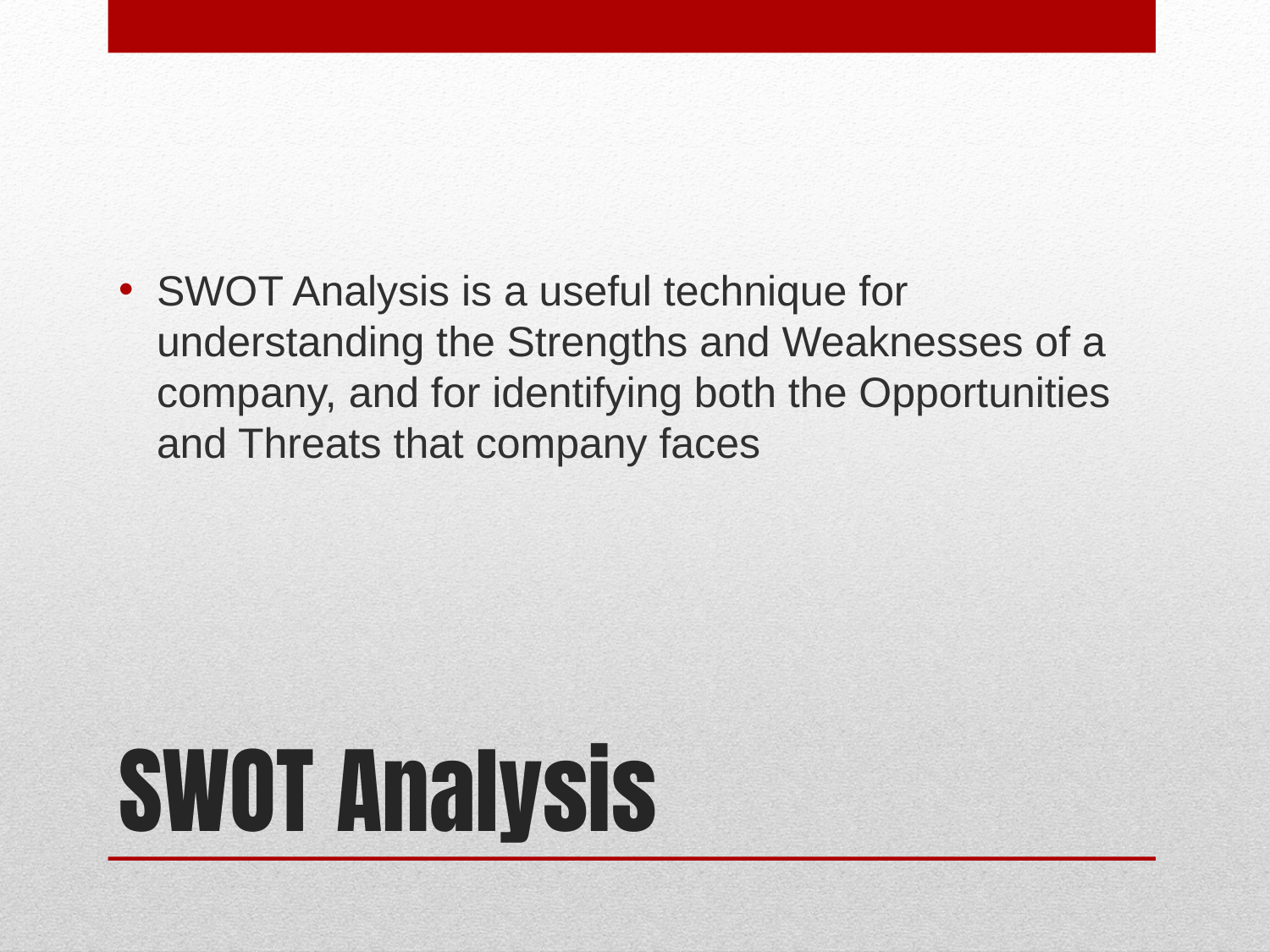

SWOT Analysis is a useful technique for understanding the Strengths and Weaknesses of a company, and for identifying both the Opportunities and Threats that company faces
# SWOT Analysis